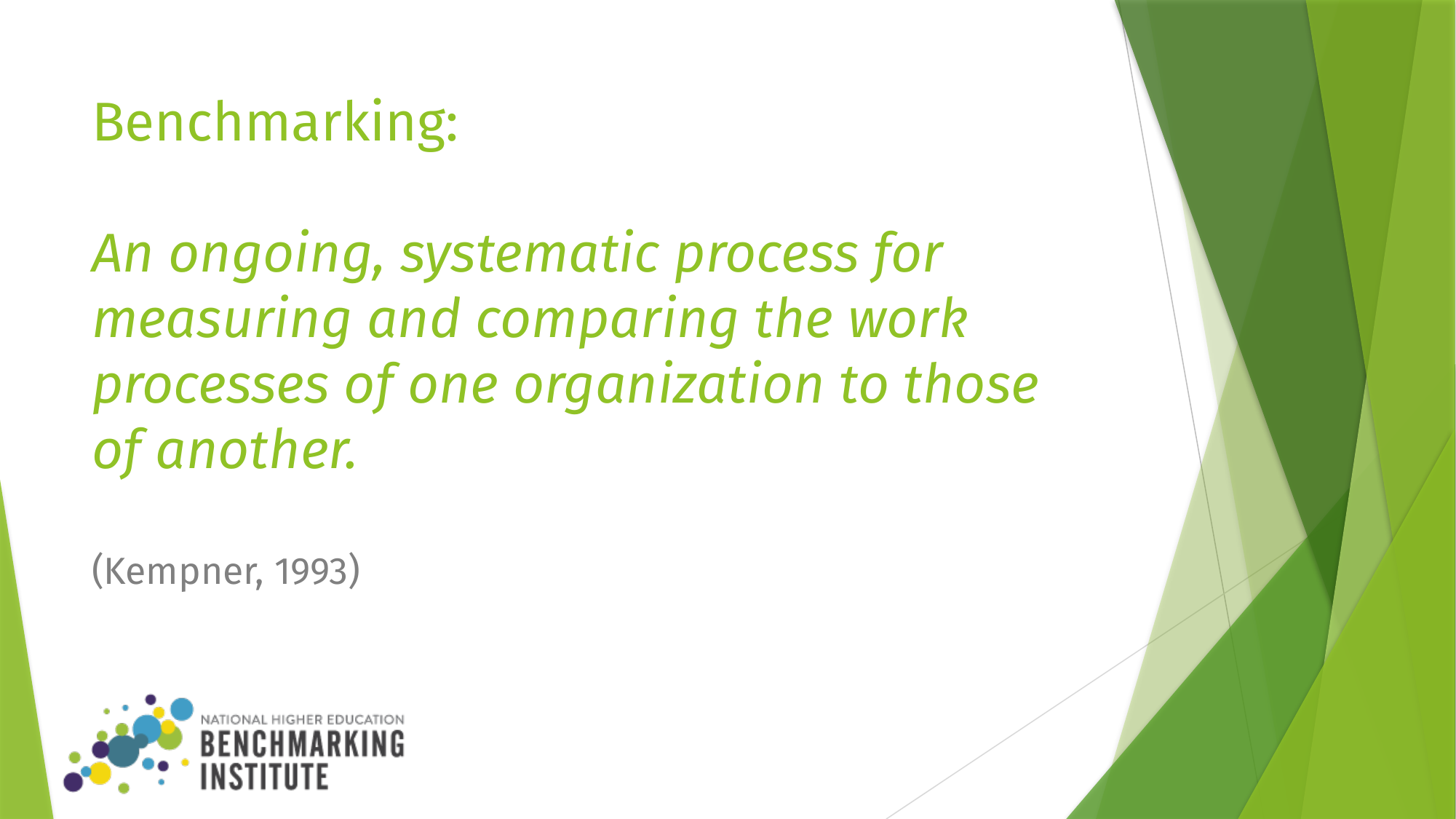

# Benchmarking: An ongoing, systematic process for measuring and comparing the work processes of one organization to those of another.
(Kempner, 1993)